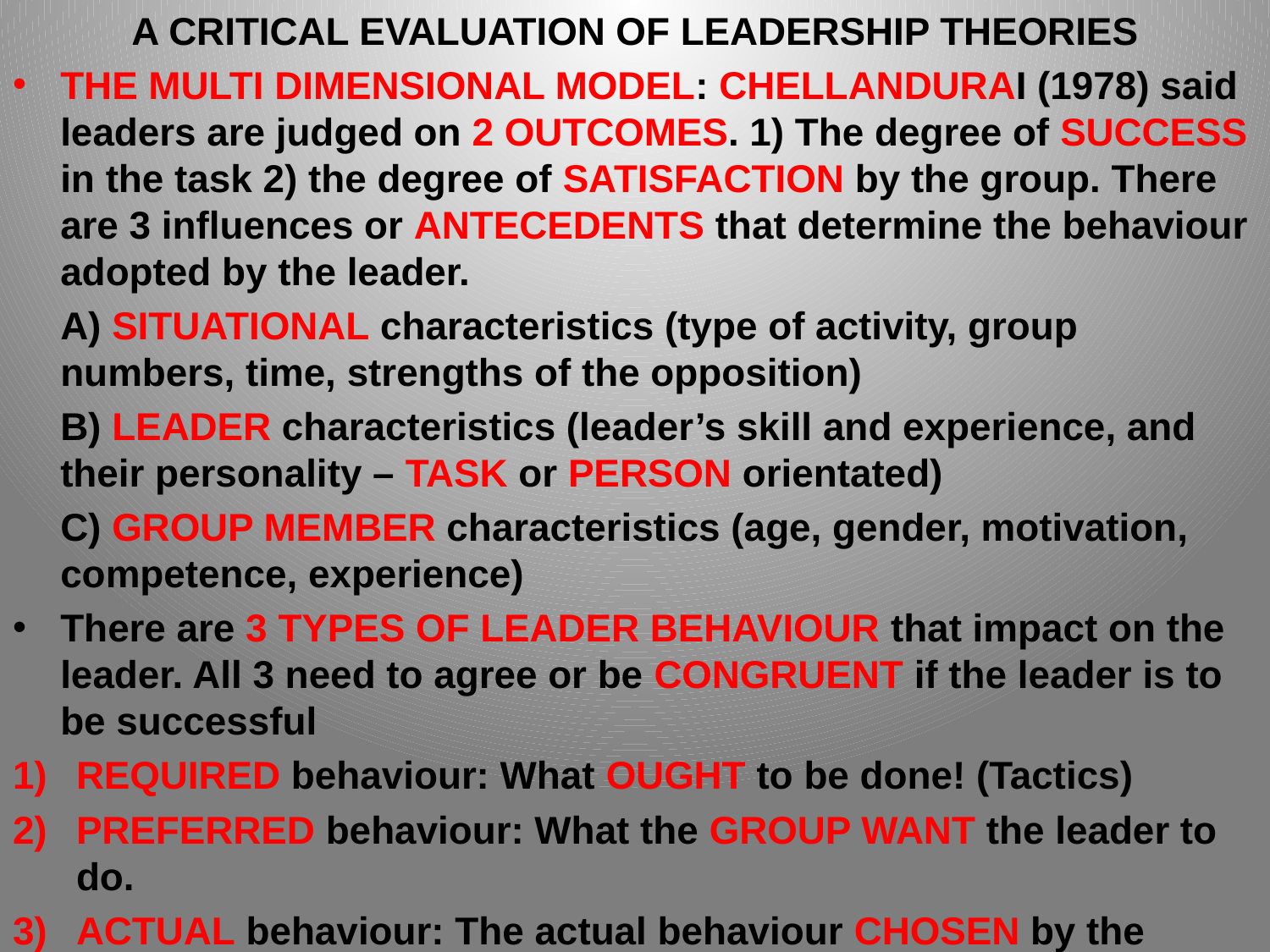

A CRITICAL EVALUATION OF LEADERSHIP THEORIES
THE MULTI DIMENSIONAL MODEL: CHELLANDURAI (1978) said leaders are judged on 2 OUTCOMES. 1) The degree of SUCCESS in the task 2) the degree of SATISFACTION by the group. There are 3 influences or ANTECEDENTS that determine the behaviour adopted by the leader.
	A) SITUATIONAL characteristics (type of activity, group numbers, time, strengths of the opposition)
	B) LEADER characteristics (leader’s skill and experience, and their personality – TASK or PERSON orientated)
	C) GROUP MEMBER characteristics (age, gender, motivation, competence, experience)
There are 3 TYPES OF LEADER BEHAVIOUR that impact on the leader. All 3 need to agree or be CONGRUENT if the leader is to be successful
REQUIRED behaviour: What OUGHT to be done! (Tactics)
PREFERRED behaviour: What the GROUP WANT the leader to do.
ACTUAL behaviour: The actual behaviour CHOSEN by the leader
The Multi Dimensional Model predicts that the degree of congruence determines one of the 3 outcomes. REWARD influences young children